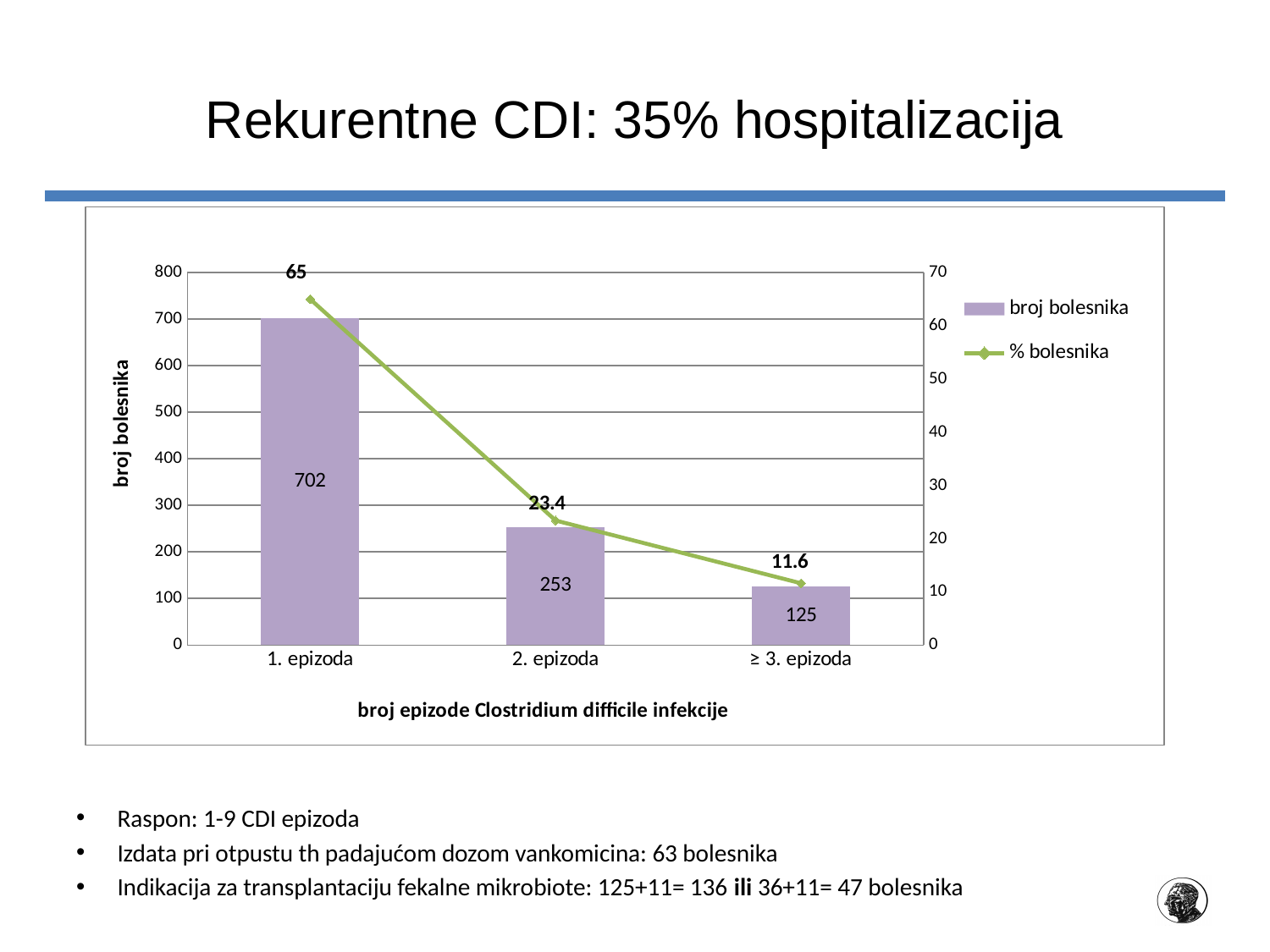

# Rekurentne CDI: 35% hospitalizacija

Raspon: 1-9 CDI epizoda
Izdata pri otpustu th padajućom dozom vankomicina: 63 bolesnika
Indikacija za transplantaciju fekalne mikrobiote: 125+11= 136 ili 36+11= 47 bolesnika

### Chart

| Category | broj bolesnika | % bolesnika |
|---|---|---|
| 1. epizoda | 702.0 | 65.0 |
| 2. epizoda | 253.0 | 23.4 |
| ≥ 3. epizoda | 125.0 | 11.6 |